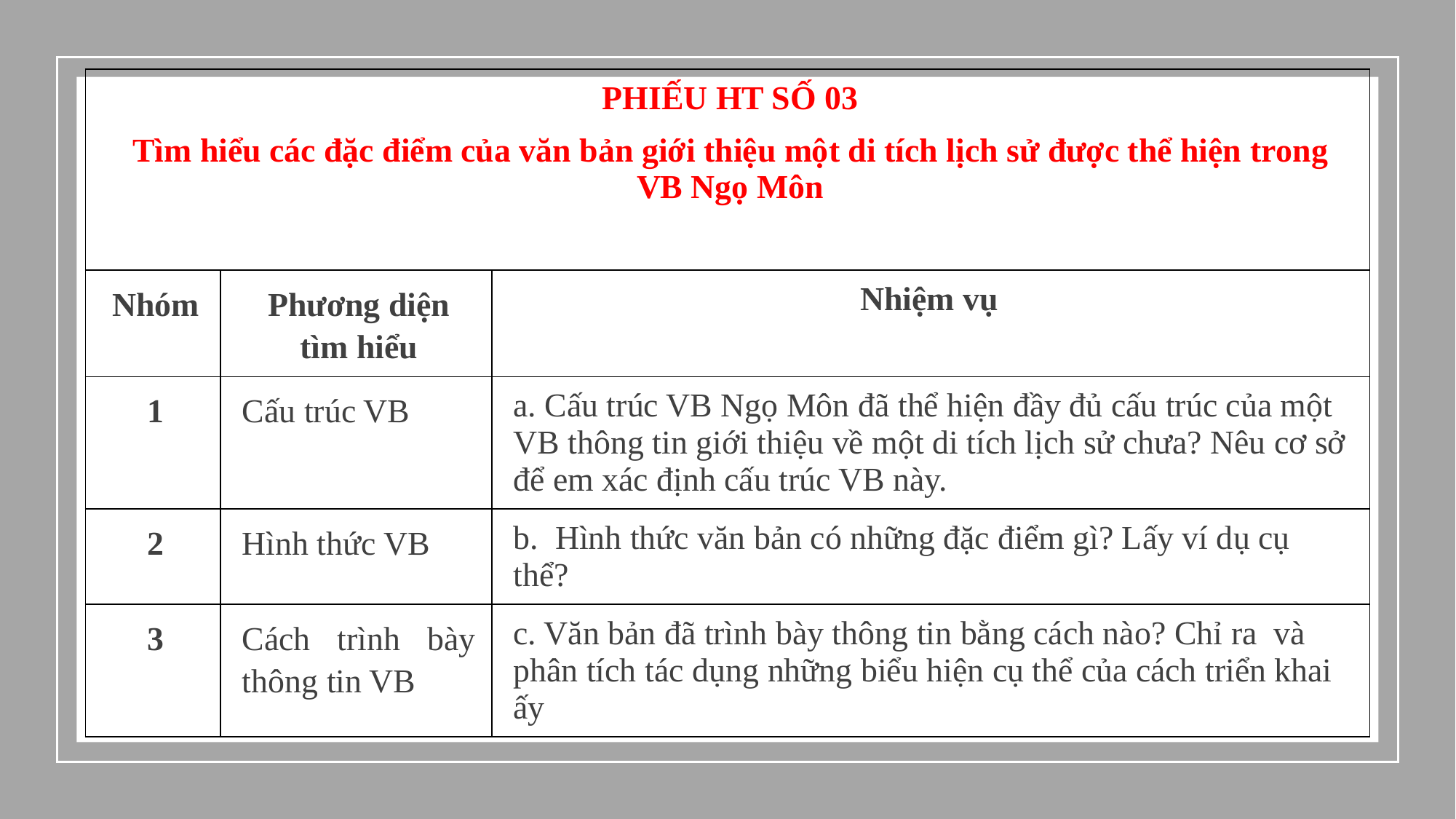

| PHIẾU HT SỐ 03 Tìm hiểu các đặc điểm của văn bản giới thiệu một di tích lịch sử được thể hiện trong VB Ngọ Môn |  |  |
| --- | --- | --- |
| Nhóm | Phương diện tìm hiểu | Nhiệm vụ |
| 1 | Cấu trúc VB | a. Cấu trúc VB Ngọ Môn đã thể hiện đầy đủ cấu trúc của một VB thông tin giới thiệu về một di tích lịch sử chưa? Nêu cơ sở để em xác định cấu trúc VB này. |
| 2 | Hình thức VB | b. Hình thức văn bản có những đặc điểm gì? Lấy ví dụ cụ thể? |
| 3 | Cách trình bày thông tin VB | c. Văn bản đã trình bày thông tin bằng cách nào? Chỉ ra và phân tích tác dụng những biểu hiện cụ thể của cách triển khai ấy |